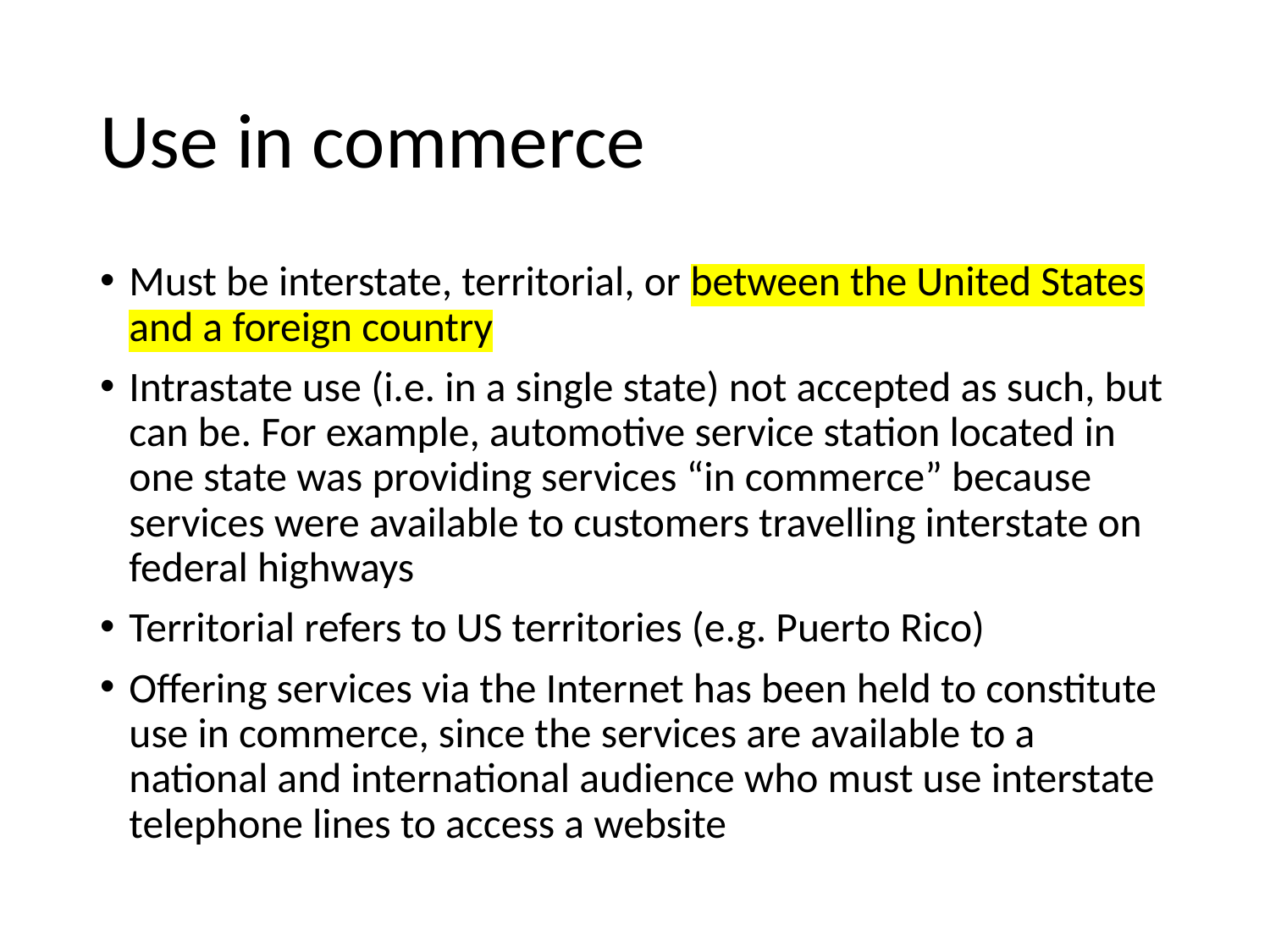

# Use in commerce
Must be interstate, territorial, or between the United States and a foreign country
Intrastate use (i.e. in a single state) not accepted as such, but can be. For example, automotive service station located in one state was providing services “in commerce” because services were available to customers travelling interstate on federal highways
Territorial refers to US territories (e.g. Puerto Rico)
Offering services via the Internet has been held to constitute use in commerce, since the services are available to a national and international audience who must use interstate telephone lines to access a website